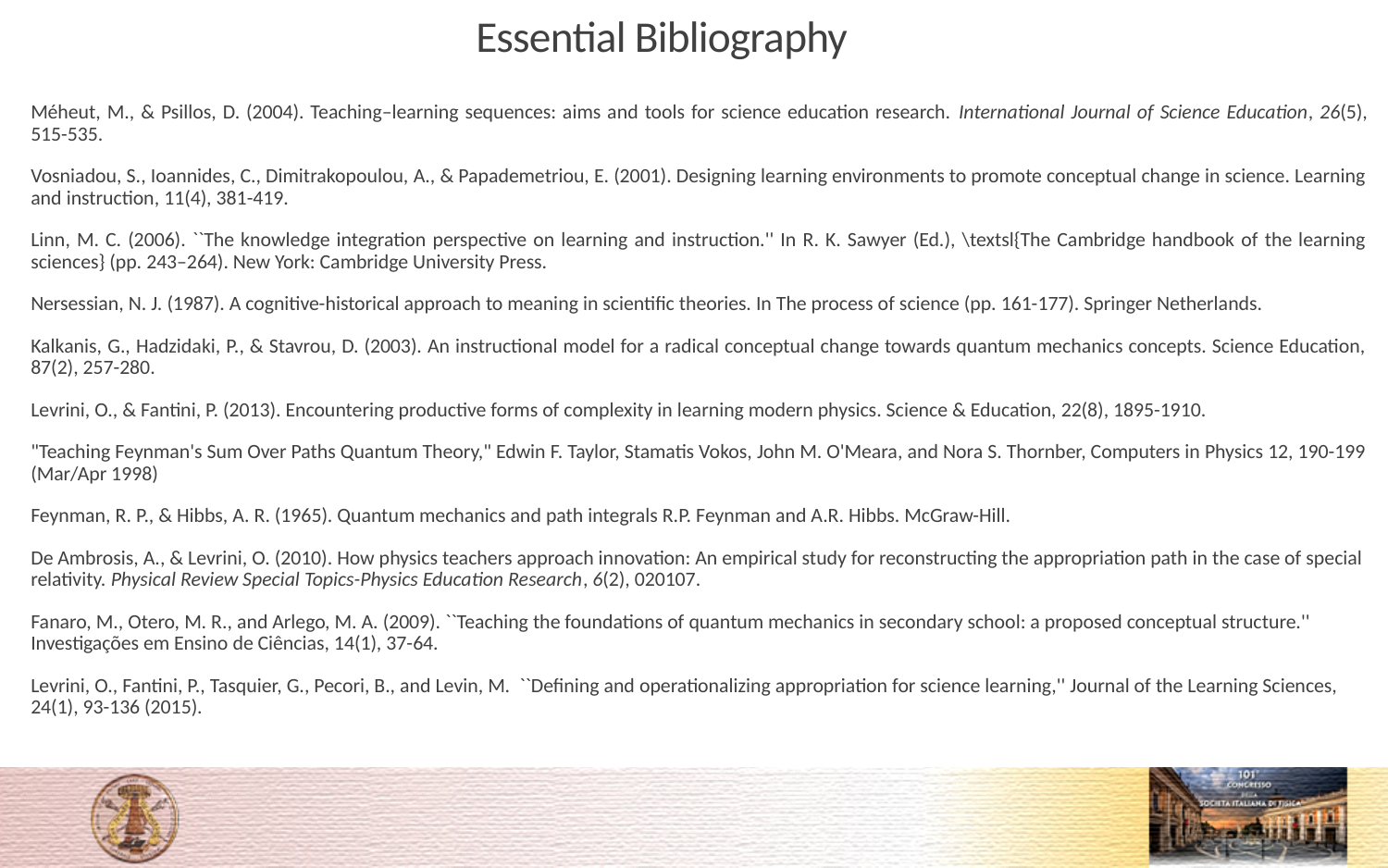

# Essential Bibliography
Méheut, M., & Psillos, D. (2004). Teaching–learning sequences: aims and tools for science education research. International Journal of Science Education, 26(5), 515-535.
Vosniadou, S., Ioannides, C., Dimitrakopoulou, A., & Papademetriou, E. (2001). Designing learning environments to promote conceptual change in science. Learning and instruction, 11(4), 381-419.
Linn, M. C. (2006). ``The knowledge integration perspective on learning and instruction.'' In R. K. Sawyer (Ed.), \textsl{The Cambridge handbook of the learning sciences} (pp. 243–264). New York: Cambridge University Press.
Nersessian, N. J. (1987). A cognitive-historical approach to meaning in scientific theories. In The process of science (pp. 161-177). Springer Netherlands.
Kalkanis, G., Hadzidaki, P., & Stavrou, D. (2003). An instructional model for a radical conceptual change towards quantum mechanics concepts. Science Education, 87(2), 257-280.
Levrini, O., & Fantini, P. (2013). Encountering productive forms of complexity in learning modern physics. Science & Education, 22(8), 1895-1910.
"Teaching Feynman's Sum Over Paths Quantum Theory," Edwin F. Taylor, Stamatis Vokos, John M. O'Meara, and Nora S. Thornber, Computers in Physics 12, 190-199 (Mar/Apr 1998)
Feynman, R. P., & Hibbs, A. R. (1965). Quantum mechanics and path integrals R.P. Feynman and A.R. Hibbs. McGraw-Hill.
De Ambrosis, A., & Levrini, O. (2010). How physics teachers approach innovation: An empirical study for reconstructing the appropriation path in the case of special relativity. Physical Review Special Topics-Physics Education Research, 6(2), 020107.
Fanaro, M., Otero, M. R., and Arlego, M. A. (2009). ``Teaching the foundations of quantum mechanics in secondary school: a proposed conceptual structure.'' Investigações em Ensino de Ciências, 14(1), 37-64.
Levrini, O., Fantini, P., Tasquier, G., Pecori, B., and Levin, M.  ``Defining and operationalizing appropriation for science learning,'' Journal of the Learning Sciences, 24(1), 93-136 (2015).